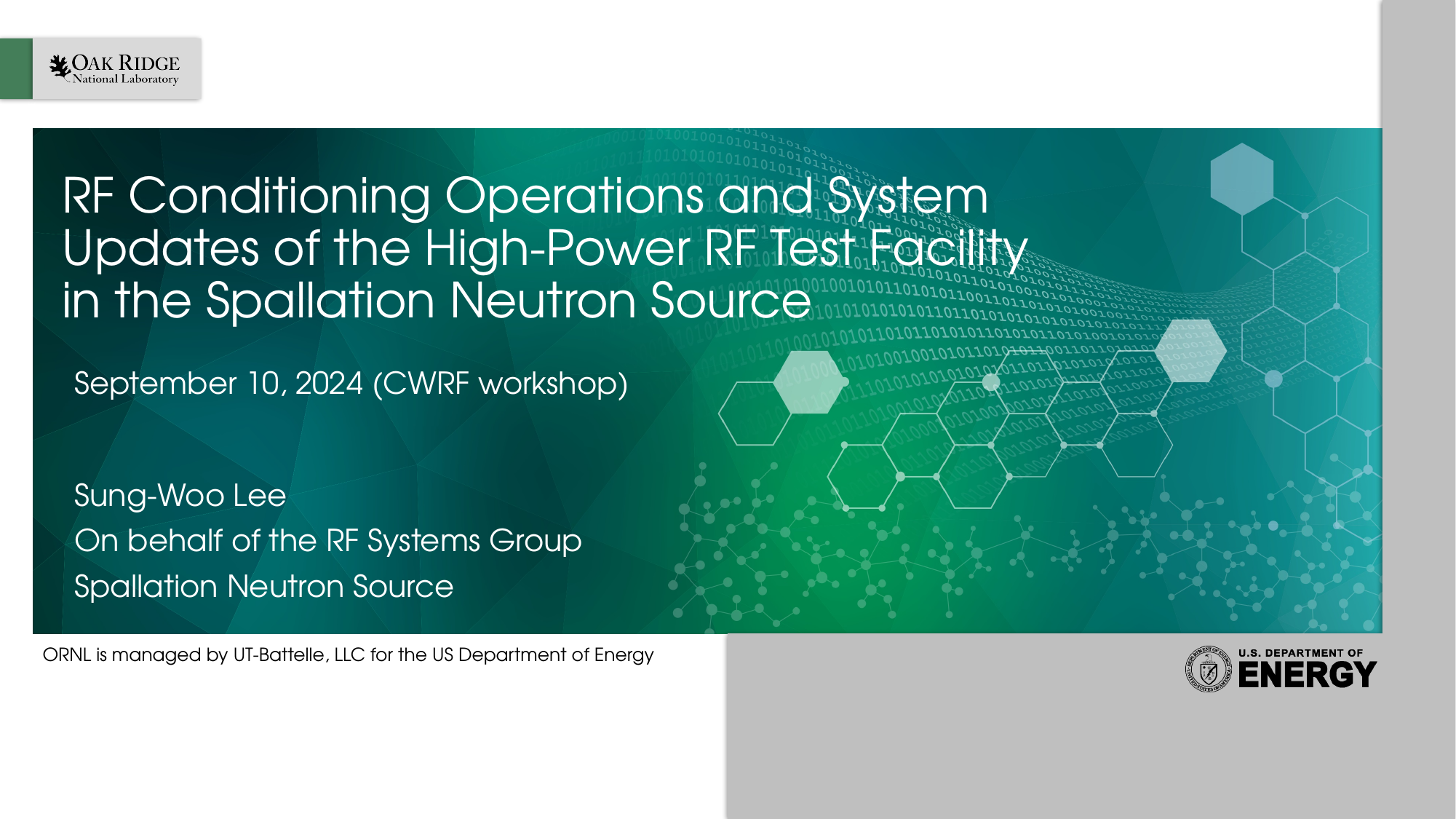

# RF Conditioning Operations and System Updates of the High-Power RF Test Facility in the Spallation Neutron Source
September 10, 2024 (CWRF workshop)

Sung-Woo Lee
On behalf of the RF Systems Group
Spallation Neutron Source